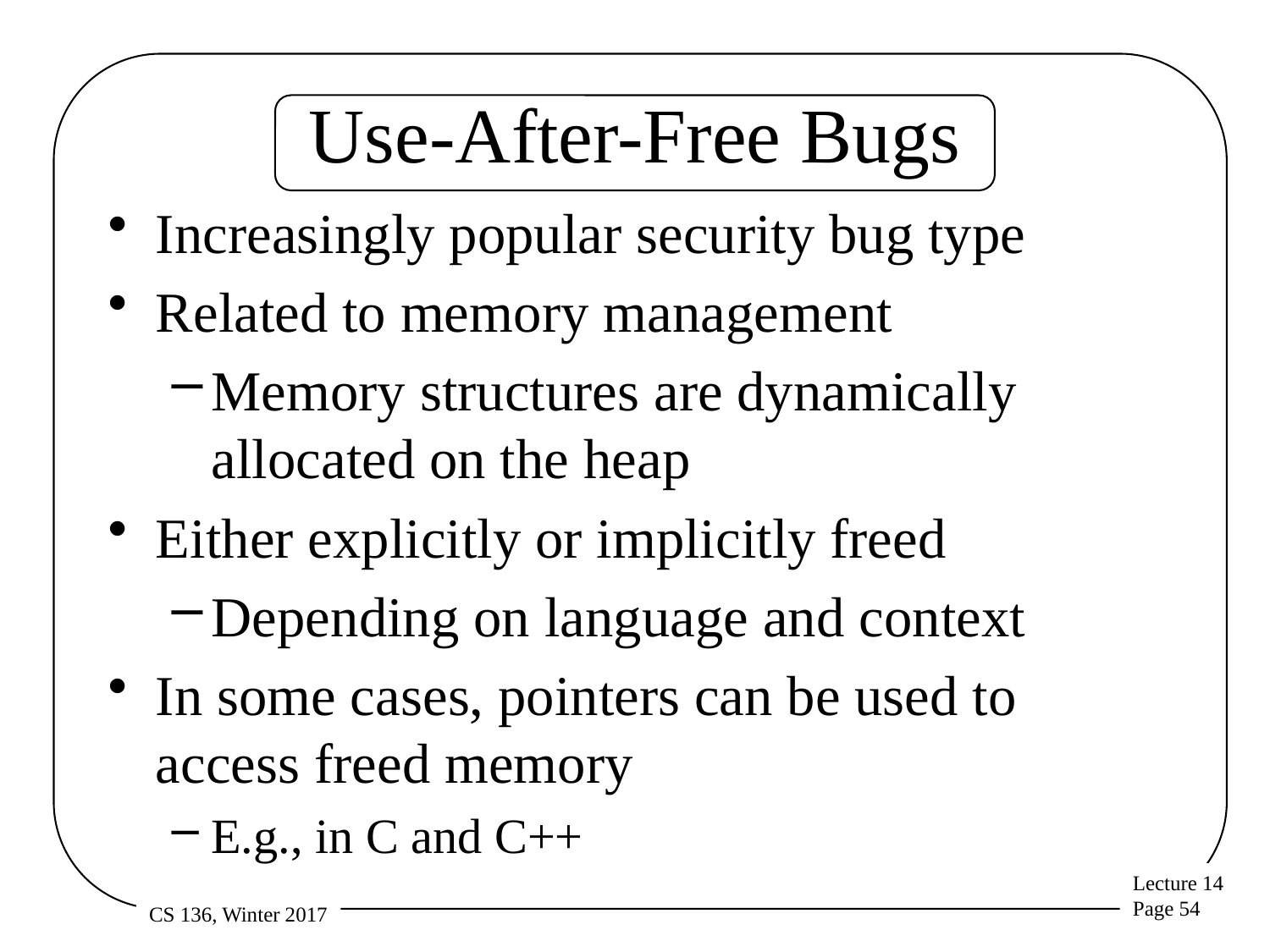

# Use-After-Free Bugs

Increasingly popular security bug type
Related to memory management
Memory structures are dynamically allocated on the heap
Either explicitly or implicitly freed
Depending on language and context
In some cases, pointers can be used to access freed memory
E.g., in C and C++